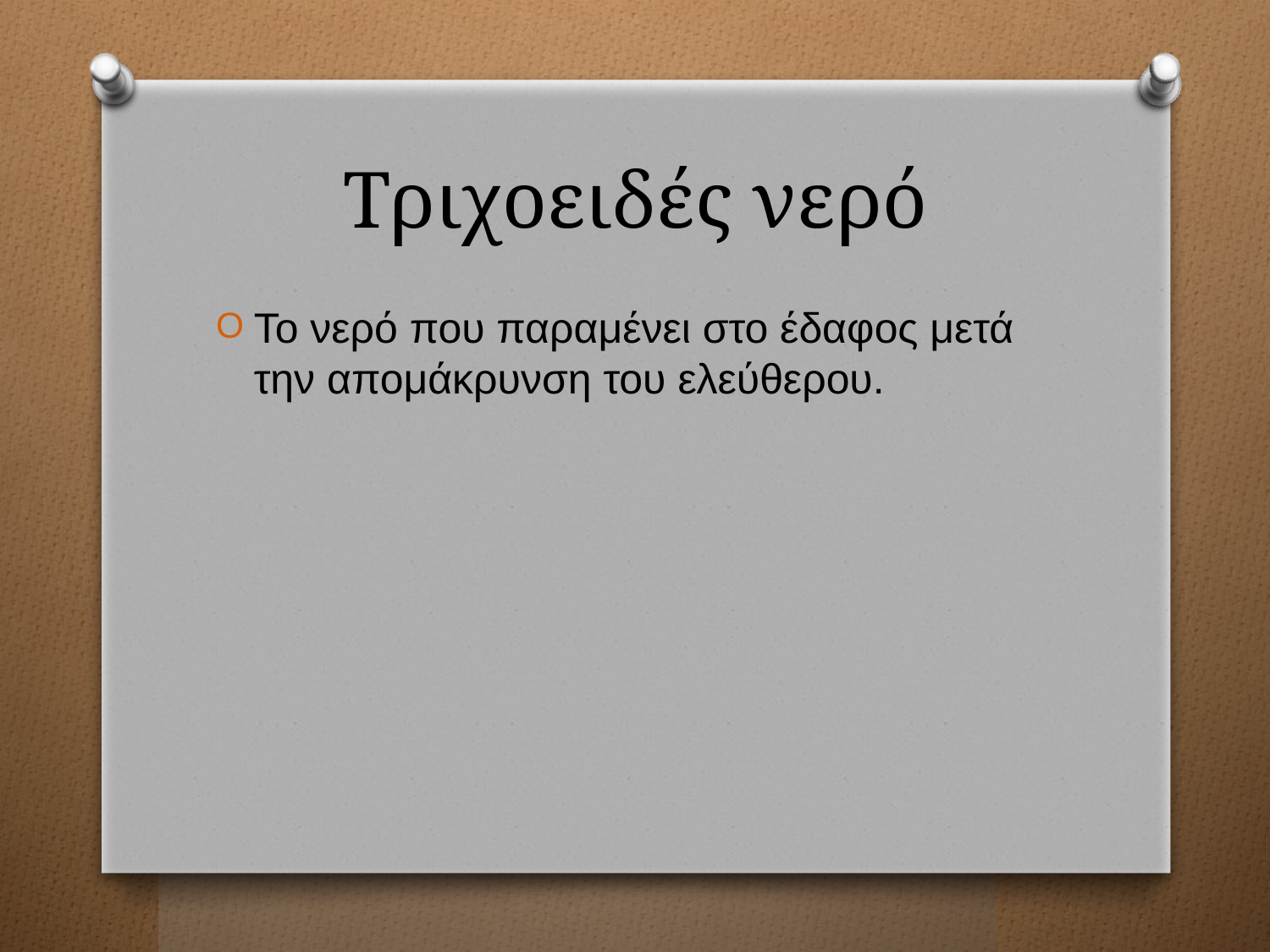

# Τριχοειδές νερό
Το νερό που παραμένει στο έδαφος μετά την απομάκρυνση του ελεύθερου.